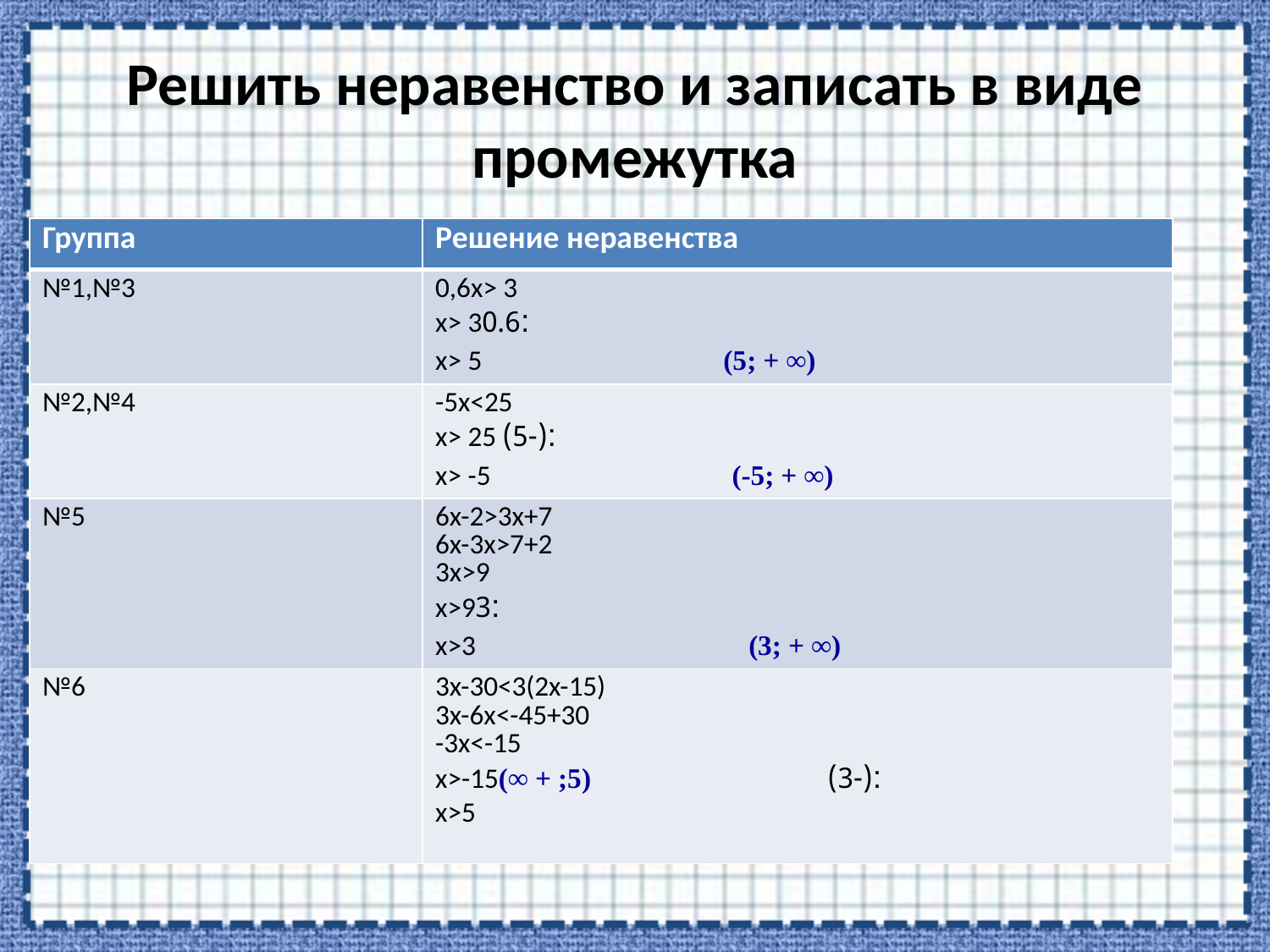

# Решить неравенство и записать в виде промежутка
| Группа | Решение неравенства |
| --- | --- |
| №1,№3 | 0,6x> 3 x> 3׃0.6 x> 5 (5; + ∞) |
| №2,№4 | -5x<25 x> 25 ׃(-5) x> -5 (-5; + ∞) |
| №5 | 6x-2>3x+7 6x-3x>7+2 3x>9 x>9׃3 x>3 (3; + ∞) |
| №6 | 3x-30<3(2x-15) 3x-6x<-45+30 -3x<-15 x>-15׃(-3) (5; + ∞) x>5 |